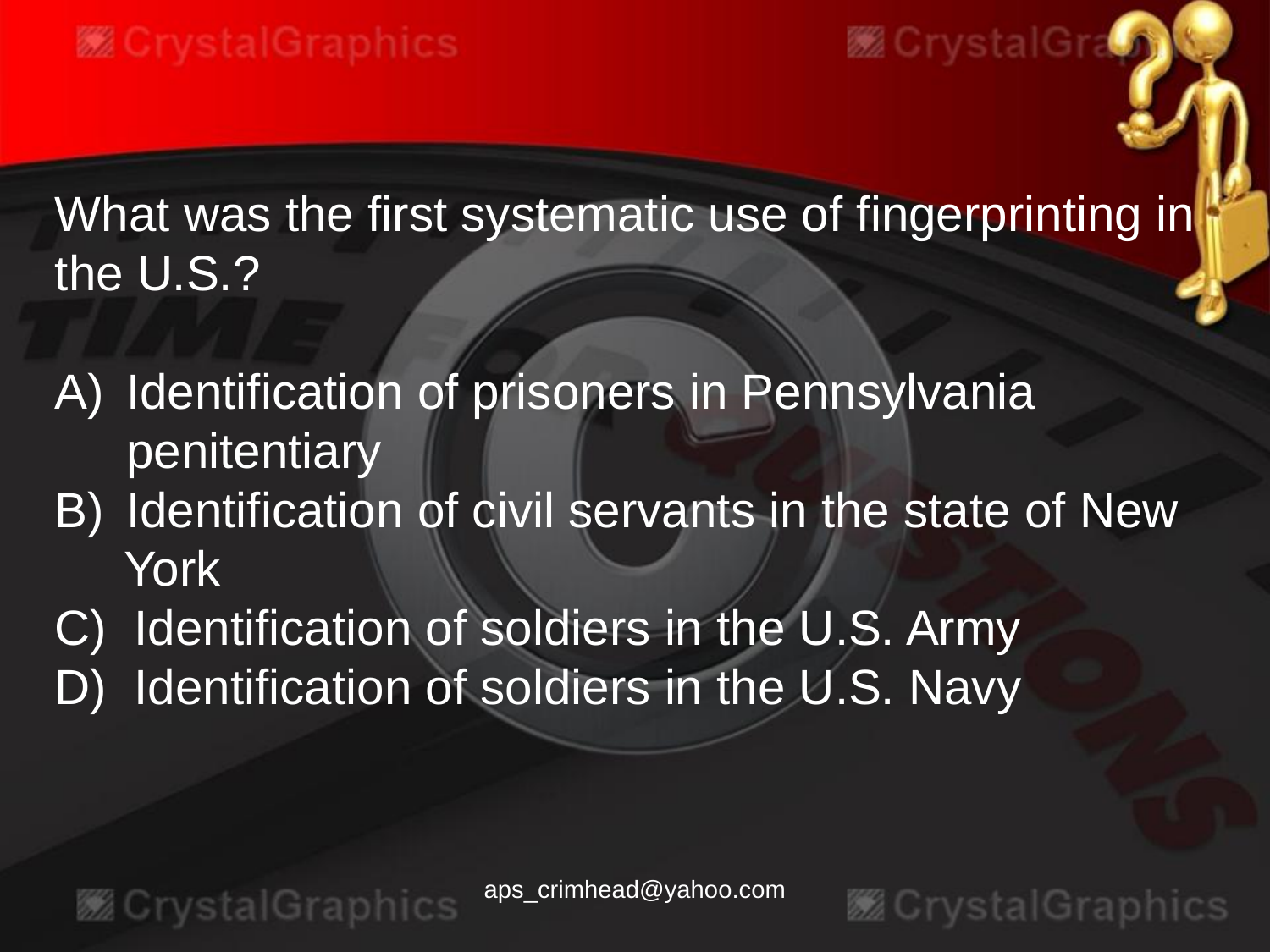

What was the first systematic use of fingerprinting in the U.S.?

Identification of prisoners in Pennsylvania   penitentiary
Identification of civil servants in the state of New
     York
C)  Identification of soldiers in the U.S. Army
D)  Identification of soldiers in the U.S. Navy
aps_crimhead@yahoo.com